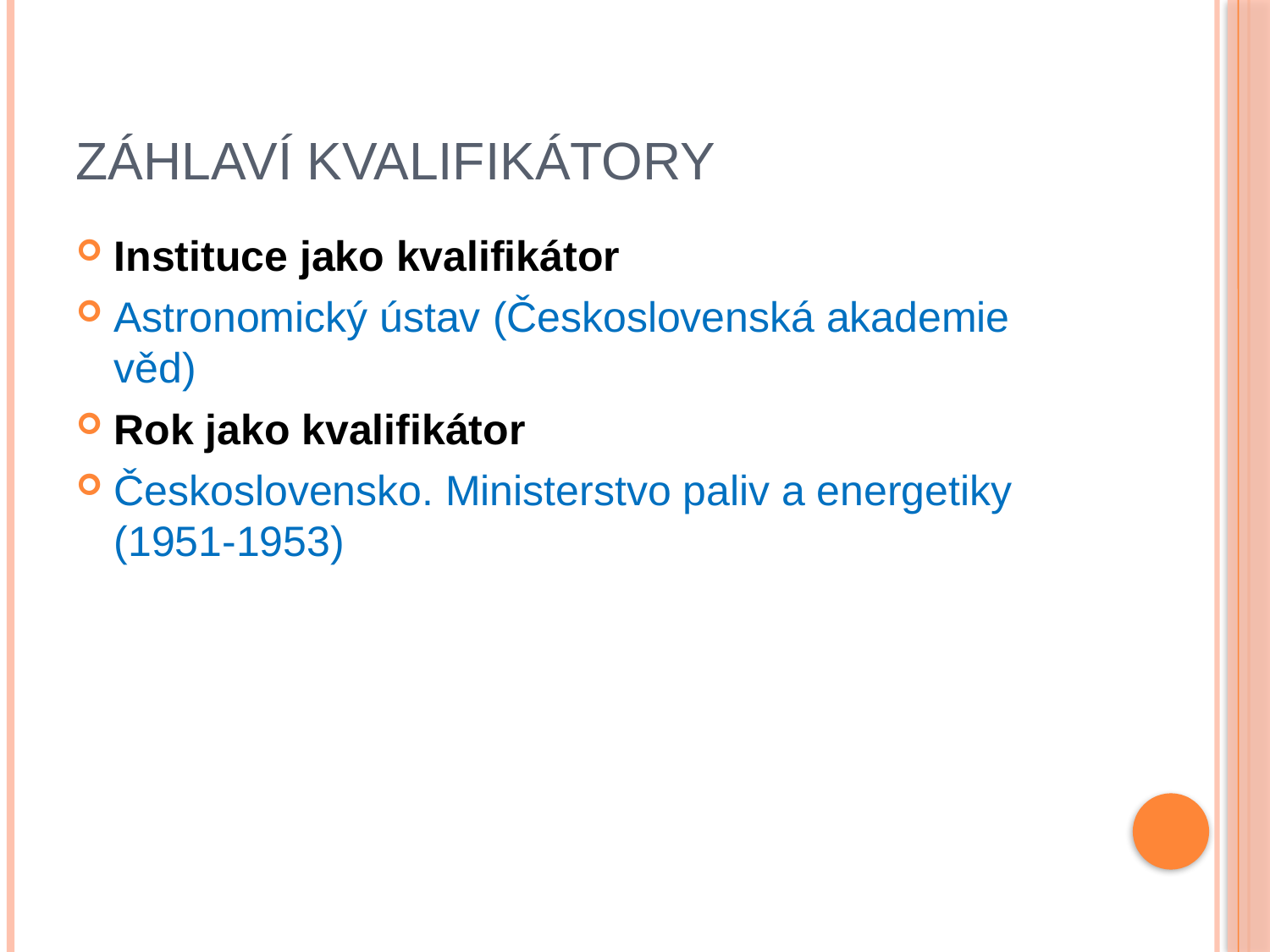

# Záhlaví kvalifikátory
Instituce jako kvalifikátor
Astronomický ústav (Československá akademie věd)
Rok jako kvalifikátor
Československo. Ministerstvo paliv a energetiky (1951-1953)